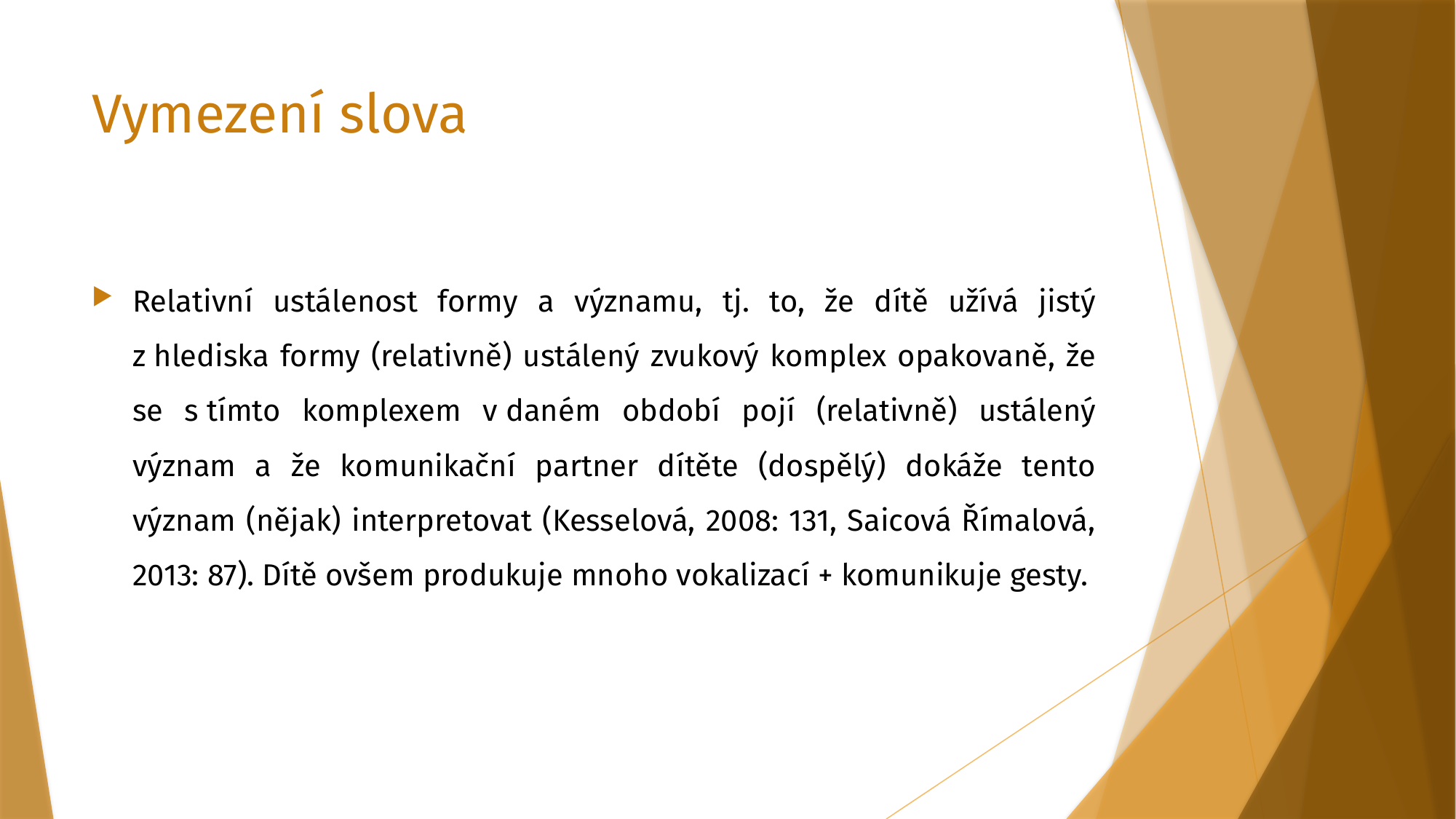

# Vymezení slova
Relativní ustálenost formy a významu, tj. to, že dítě užívá jistý z hlediska formy (relativně) ustálený zvukový komplex opakovaně, že se s tímto komplexem v daném období pojí (relativně) ustálený význam a že komunikační partner dítěte (dospělý) dokáže tento význam (nějak) interpretovat (Kesselová, 2008: 131, Saicová Římalová, 2013: 87). Dítě ovšem produkuje mnoho vokalizací + komunikuje gesty.